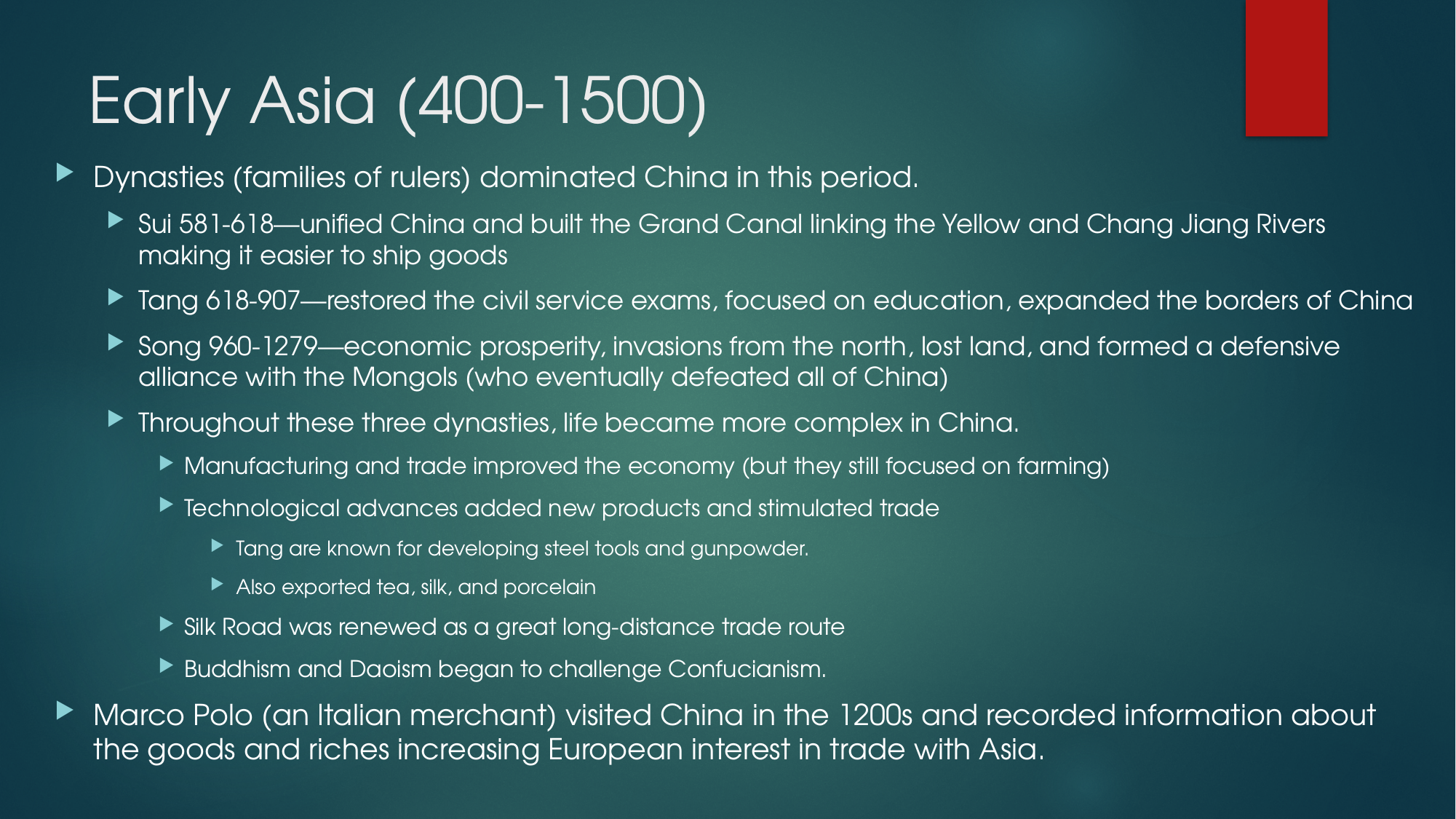

# Early Asia (400-1500)
Dynasties (families of rulers) dominated China in this period.
Sui 581-618—unified China and built the Grand Canal linking the Yellow and Chang Jiang Rivers making it easier to ship goods
Tang 618-907—restored the civil service exams, focused on education, expanded the borders of China
Song 960-1279—economic prosperity, invasions from the north, lost land, and formed a defensive alliance with the Mongols (who eventually defeated all of China)
Throughout these three dynasties, life became more complex in China.
Manufacturing and trade improved the economy (but they still focused on farming)
Technological advances added new products and stimulated trade
Tang are known for developing steel tools and gunpowder.
Also exported tea, silk, and porcelain
Silk Road was renewed as a great long-distance trade route
Buddhism and Daoism began to challenge Confucianism.
Marco Polo (an Italian merchant) visited China in the 1200s and recorded information about the goods and riches increasing European interest in trade with Asia.